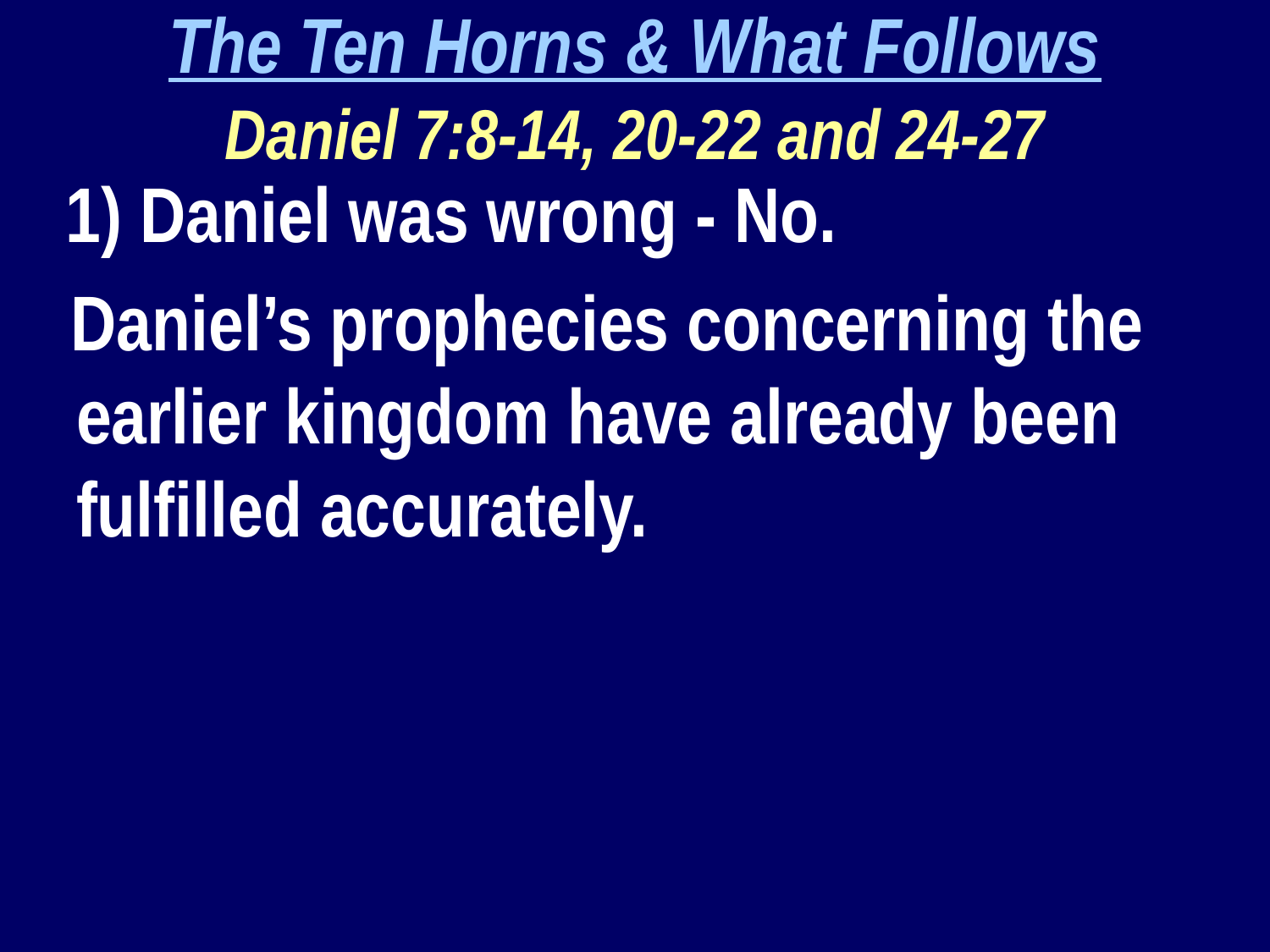

The Ten Horns & What Follows
Daniel 7:8-14, 20-22 and 24-27
   1) Daniel was wrong - No.
 Daniel’s prophecies concerning the earlier kingdom have already been fulfilled accurately.